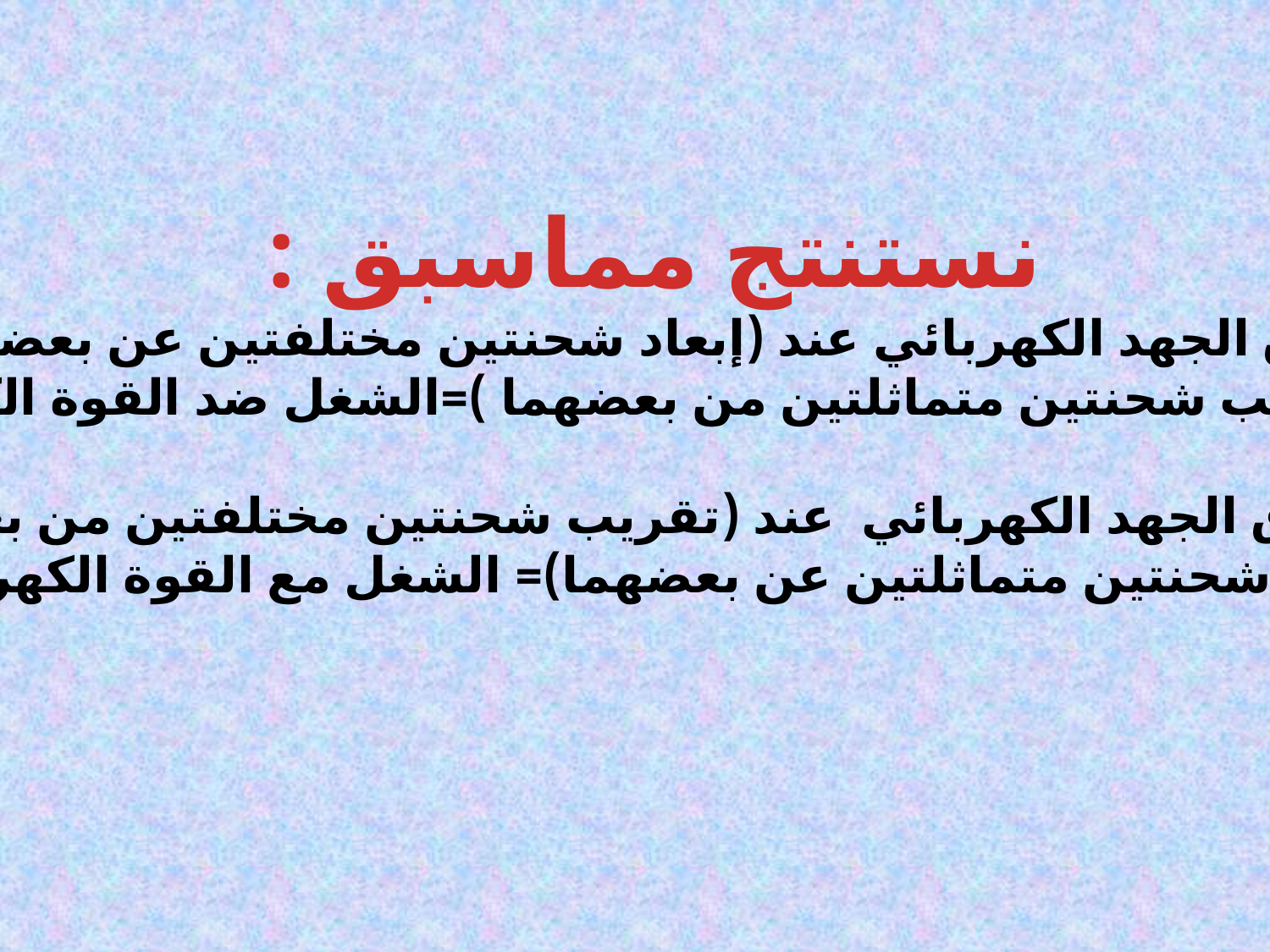

نستنتج مماسبق :
يزداد فرق الجهد الكهربائي عند (إبعاد شحنتين مختلفتين عن بعضهما
وعند تقريب شحنتين متماثلتين من بعضهما )=الشغل ضد القوة الكهربائية.

ويقل فرق الجهد الكهربائي  عند (تقريب شحنتين مختلفتين من بعضهما
وعند إبعاد شحنتين متماثلتين عن بعضهما)= الشغل مع القوة الكهربائية .